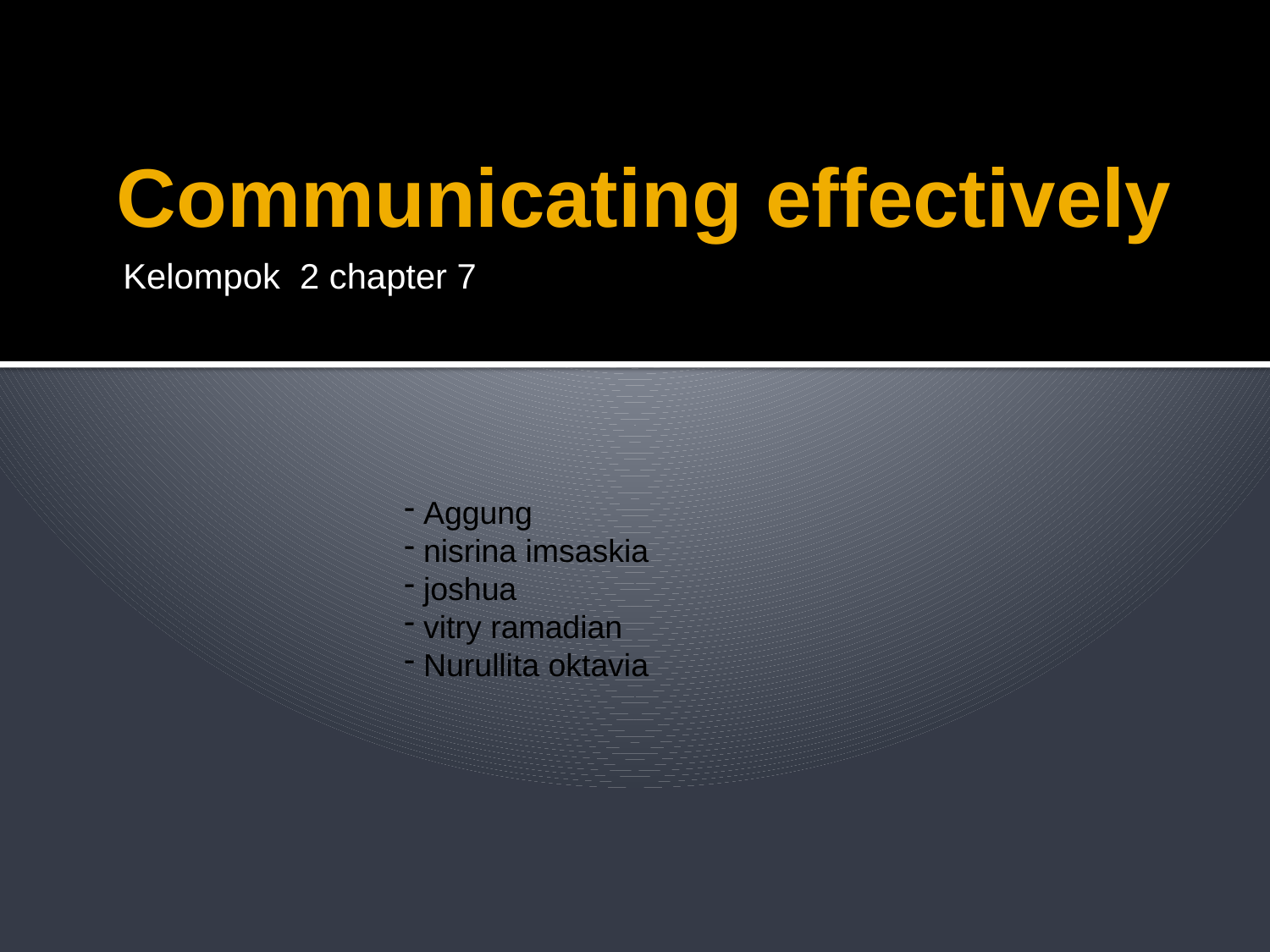

# Communicating effectively
Kelompok  2 chapter 7
 Aggung
 nisrina imsaskia
 joshua
 vitry ramadian
 Nurullita oktavia